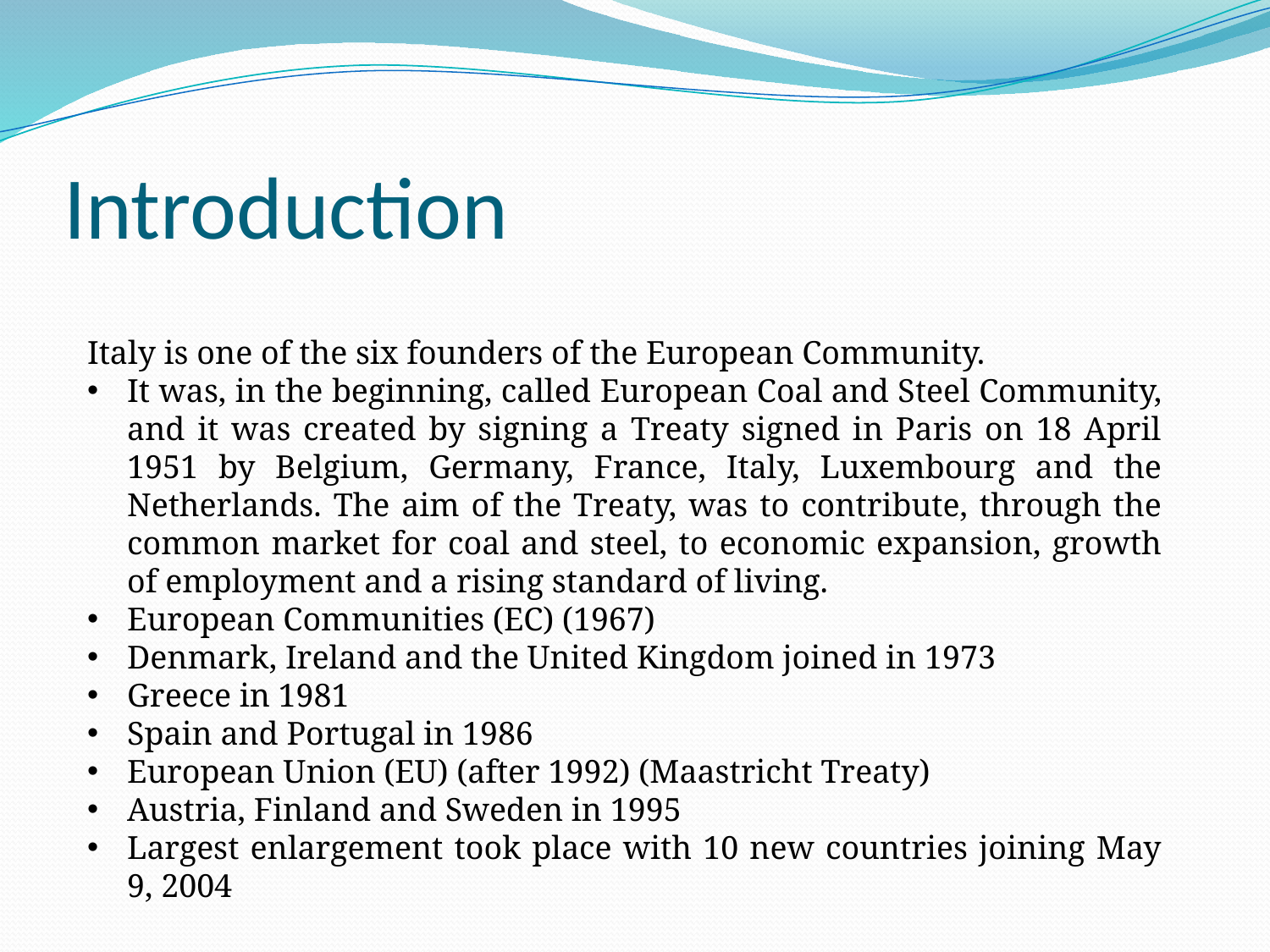

# Introduction
Italy is one of the six founders of the European Community.
It was, in the beginning, called European Coal and Steel Community, and it was created by signing a Treaty signed in Paris on 18 April 1951 by Belgium, Germany, France, Italy, Luxembourg and the Netherlands. The aim of the Treaty, was to contribute, through the common market for coal and steel, to economic expansion, growth of employment and a rising standard of living.
European Communities (EC) (1967)
Denmark, Ireland and the United Kingdom joined in 1973
Greece in 1981
Spain and Portugal in 1986
European Union (EU) (after 1992) (Maastricht Treaty)
Austria, Finland and Sweden in 1995
Largest enlargement took place with 10 new countries joining May 9, 2004